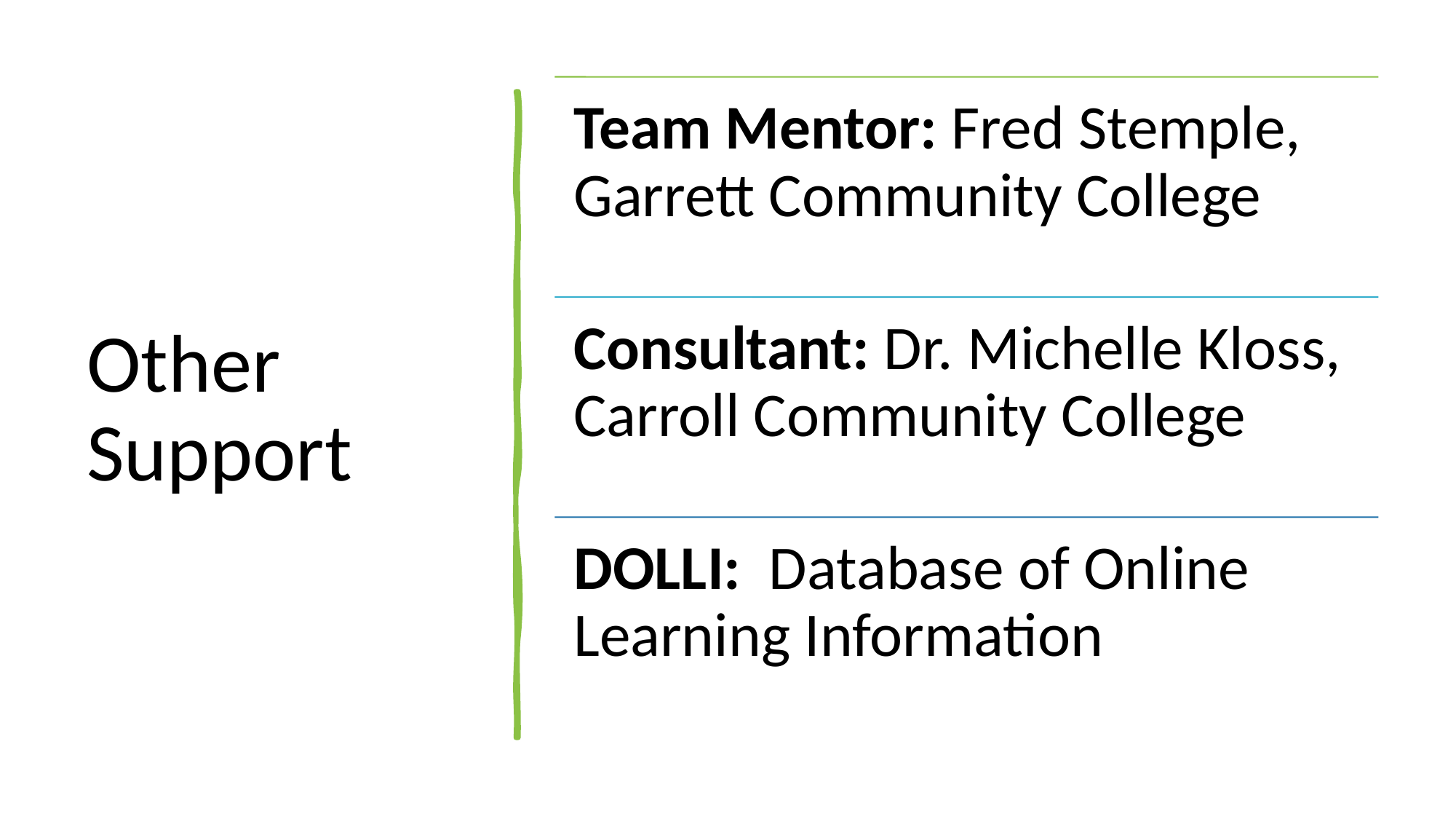

Team Mentor: Fred Stemple, Garrett Community College
Consultant: Dr. Michelle Kloss, Carroll Community College
DOLLI:  Database of Online Learning Information
# Other Support